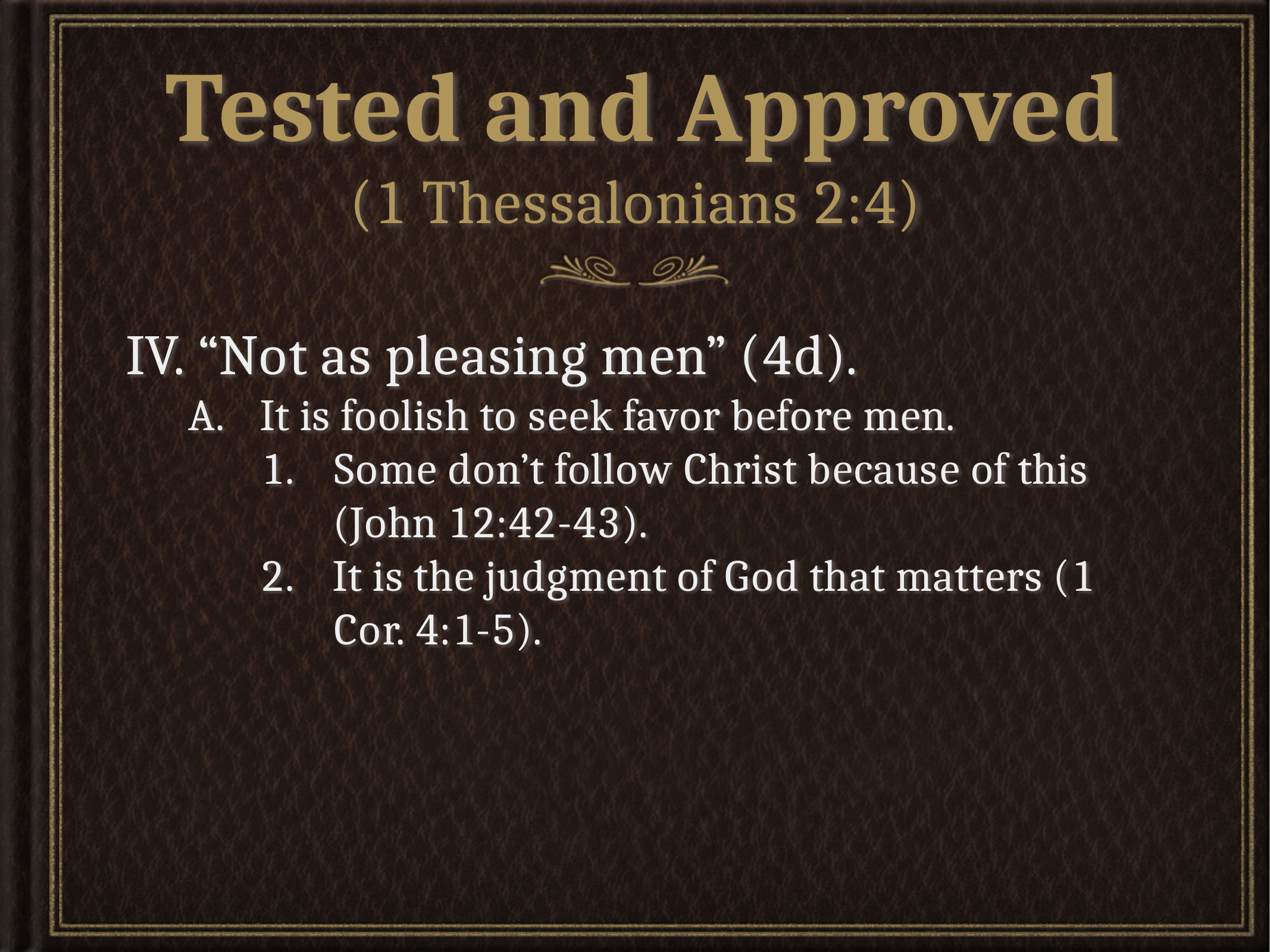

# Tested and Approved (1 Thessalonians 2:4)
IV. “Not as pleasing men” (4d).
A.	It is foolish to seek favor before men.
1.	Some don’t follow Christ because of this (John 12:42-43).
2.	It is the judgment of God that matters (1 Cor. 4:1-5).